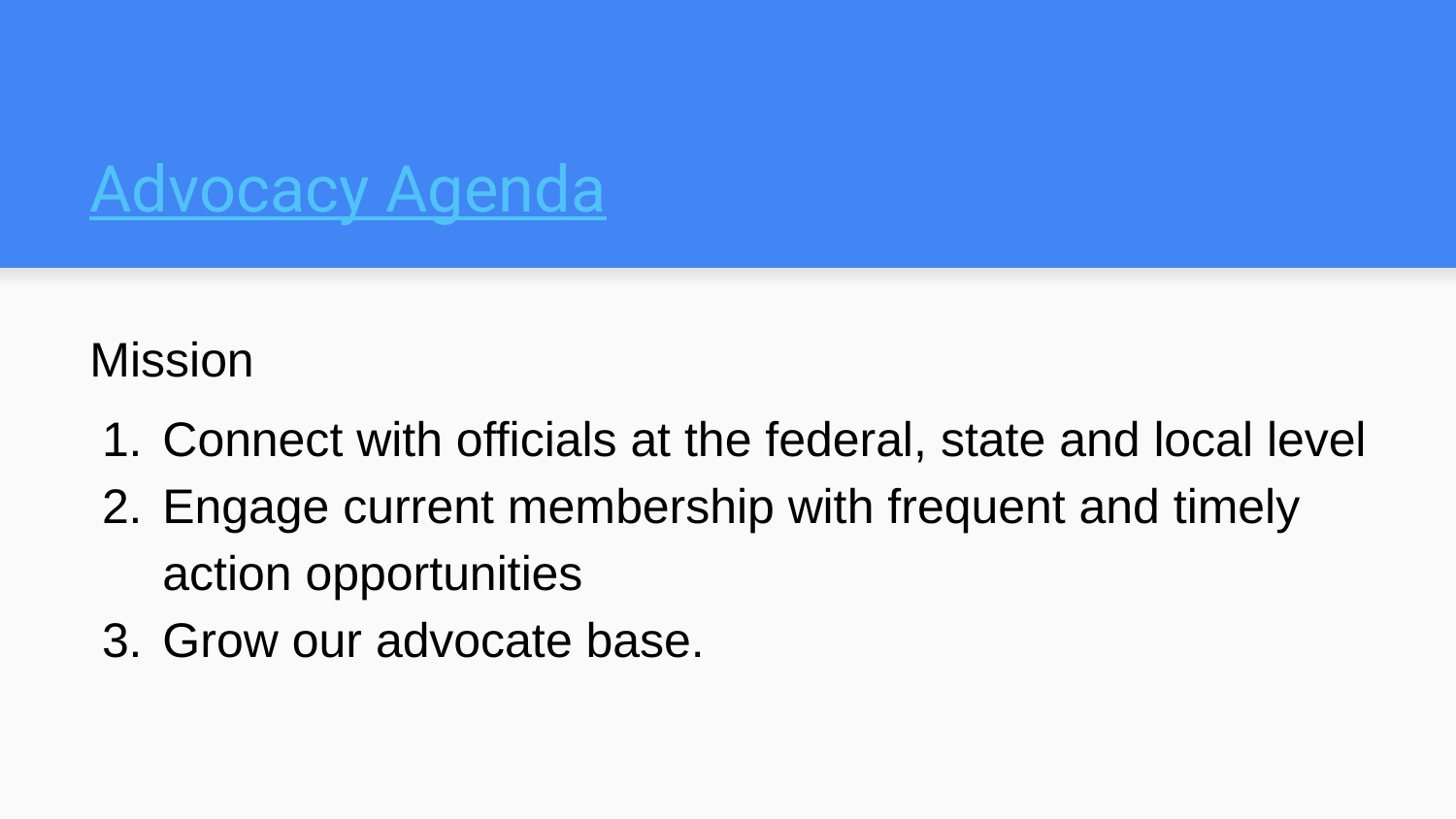

# Advocacy Agenda
Mission
Connect with officials at the federal, state and local level
Engage current membership with frequent and timely action opportunities
Grow our advocate base.